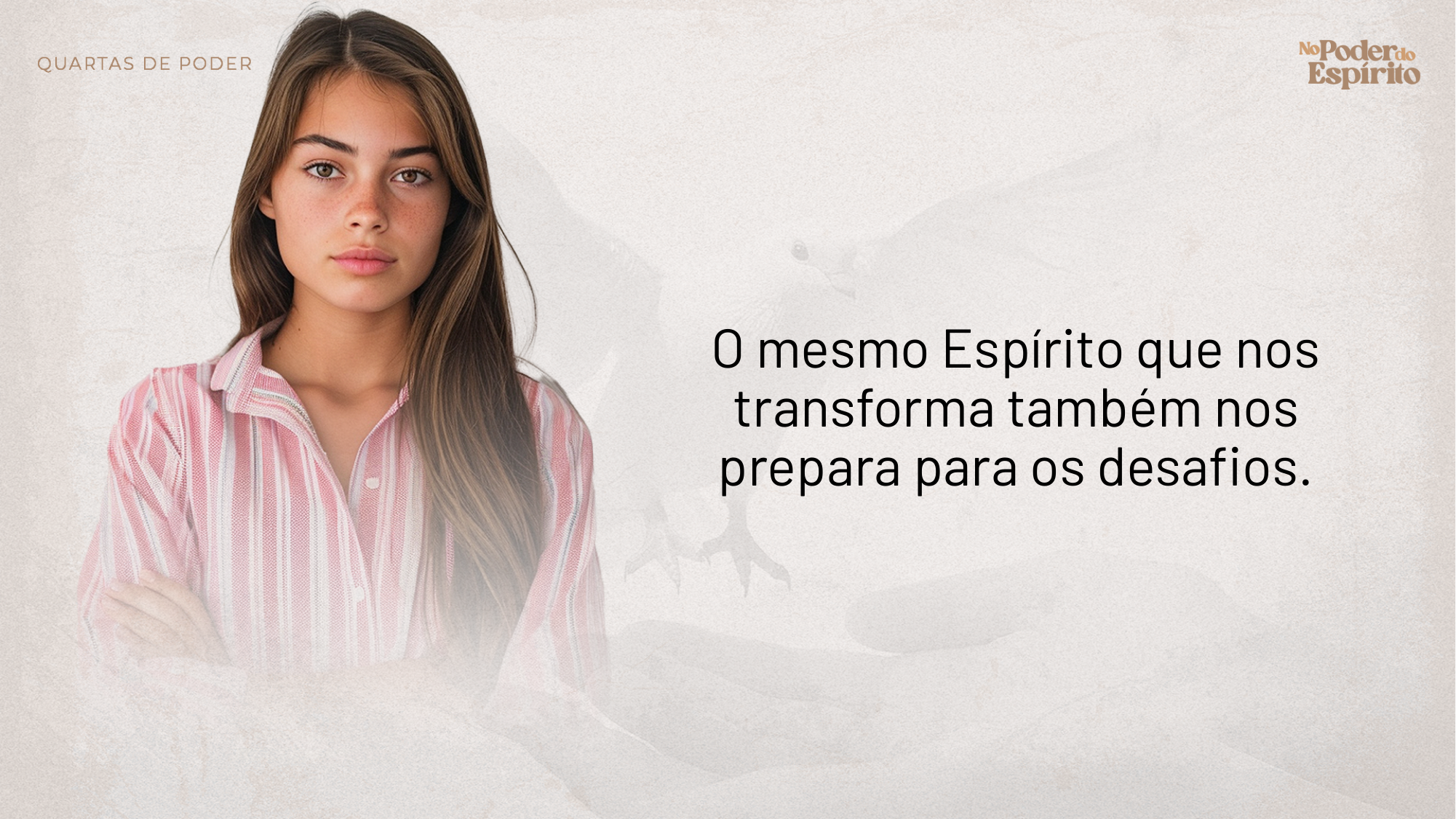

O mesmo Espírito que nos transforma também nos prepara para os desafios.